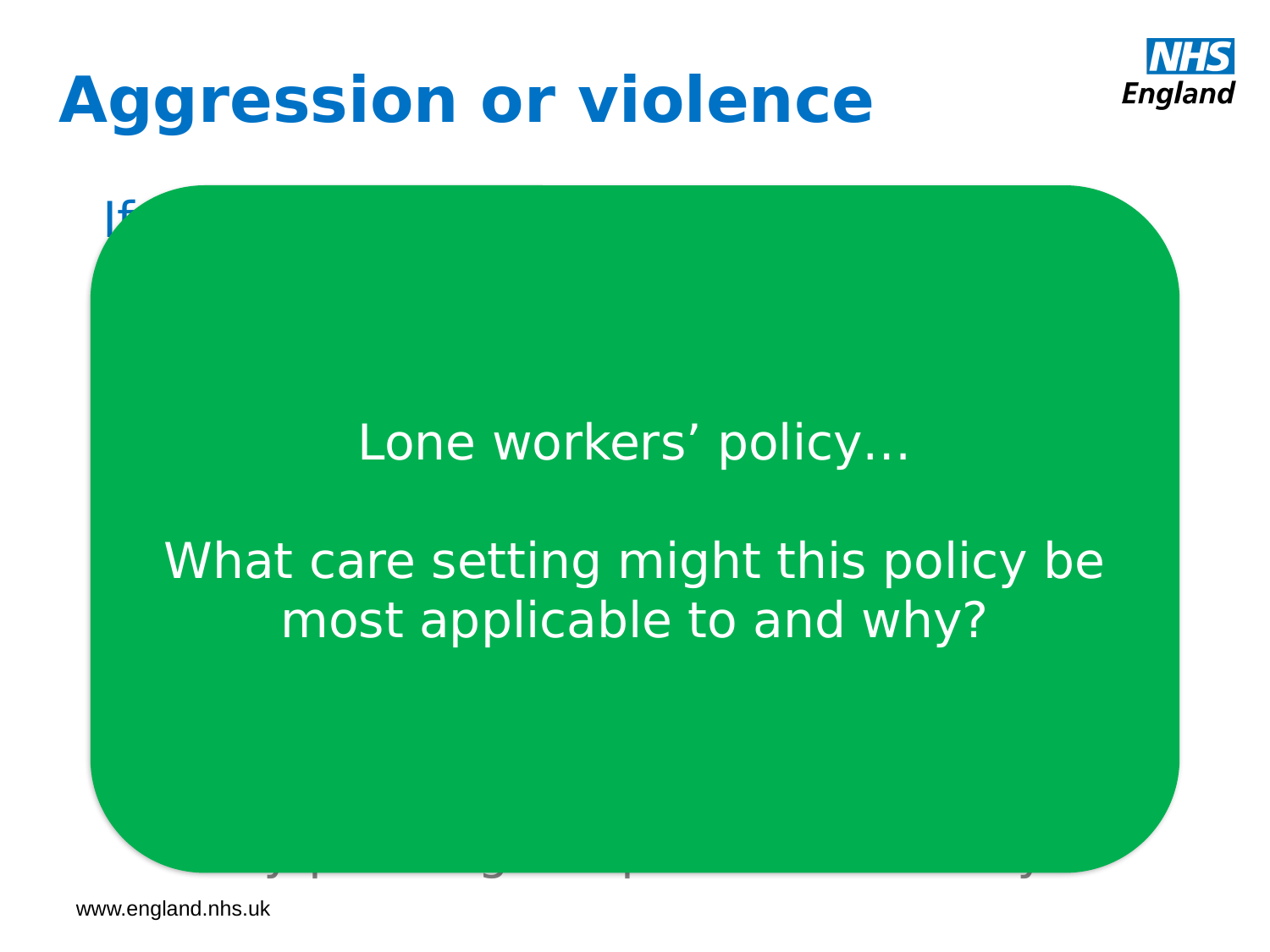

Aggression or violence
If it seems that a situation could lead to violence, wherever possible:
Make sure that you know where the doors or other exit points are
Remove anything that could be used as a weapon
Allow the aggressor personal space, do not stand too close to them
Summon help as soon as possible, by using a panic alarm, shouting for help or by phoning the police or security.
Lone workers’ policy…

What care setting might this policy be most applicable to and why?